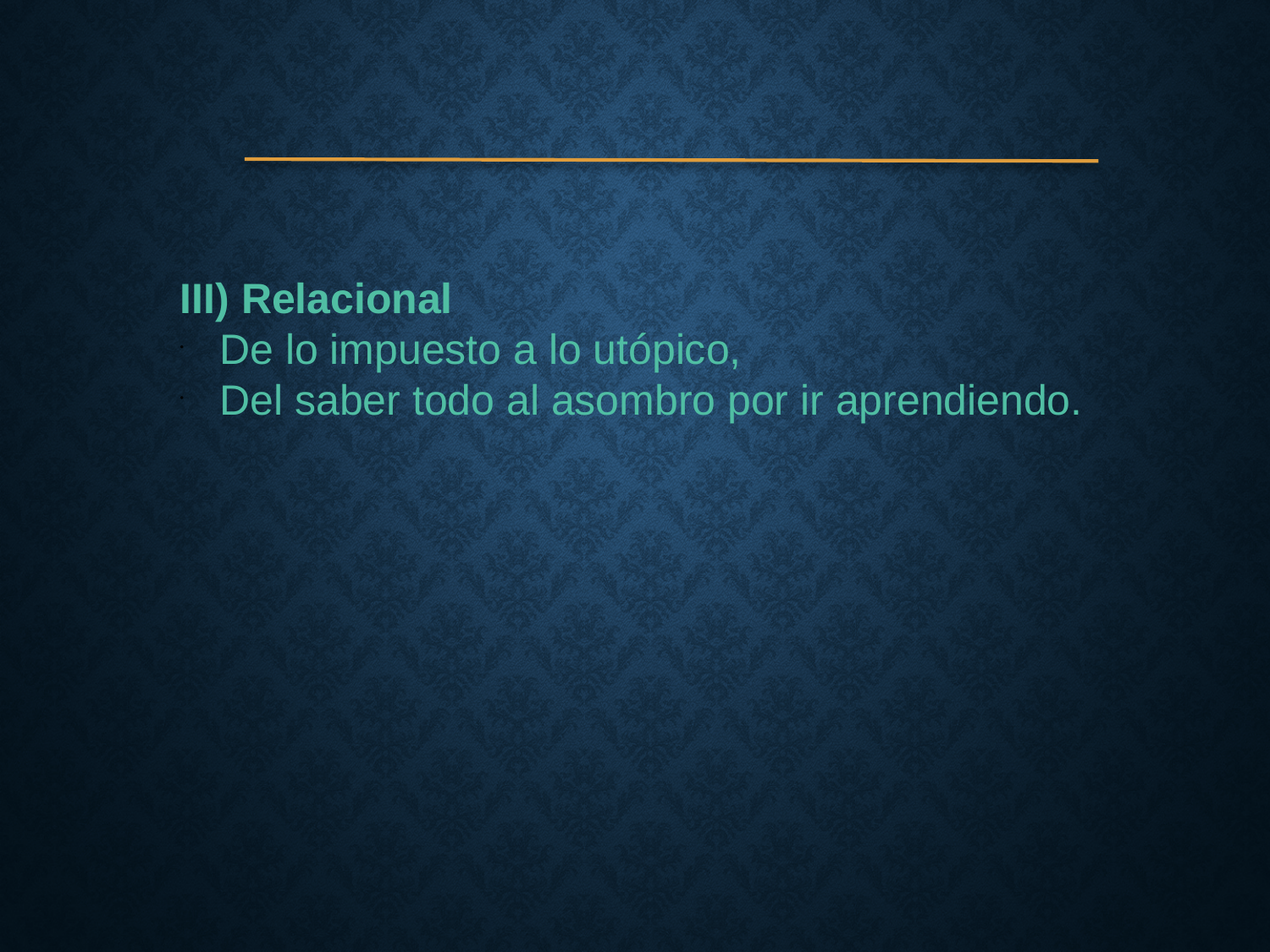

III) Relacional
De lo impuesto a lo utópico,
Del saber todo al asombro por ir aprendiendo.